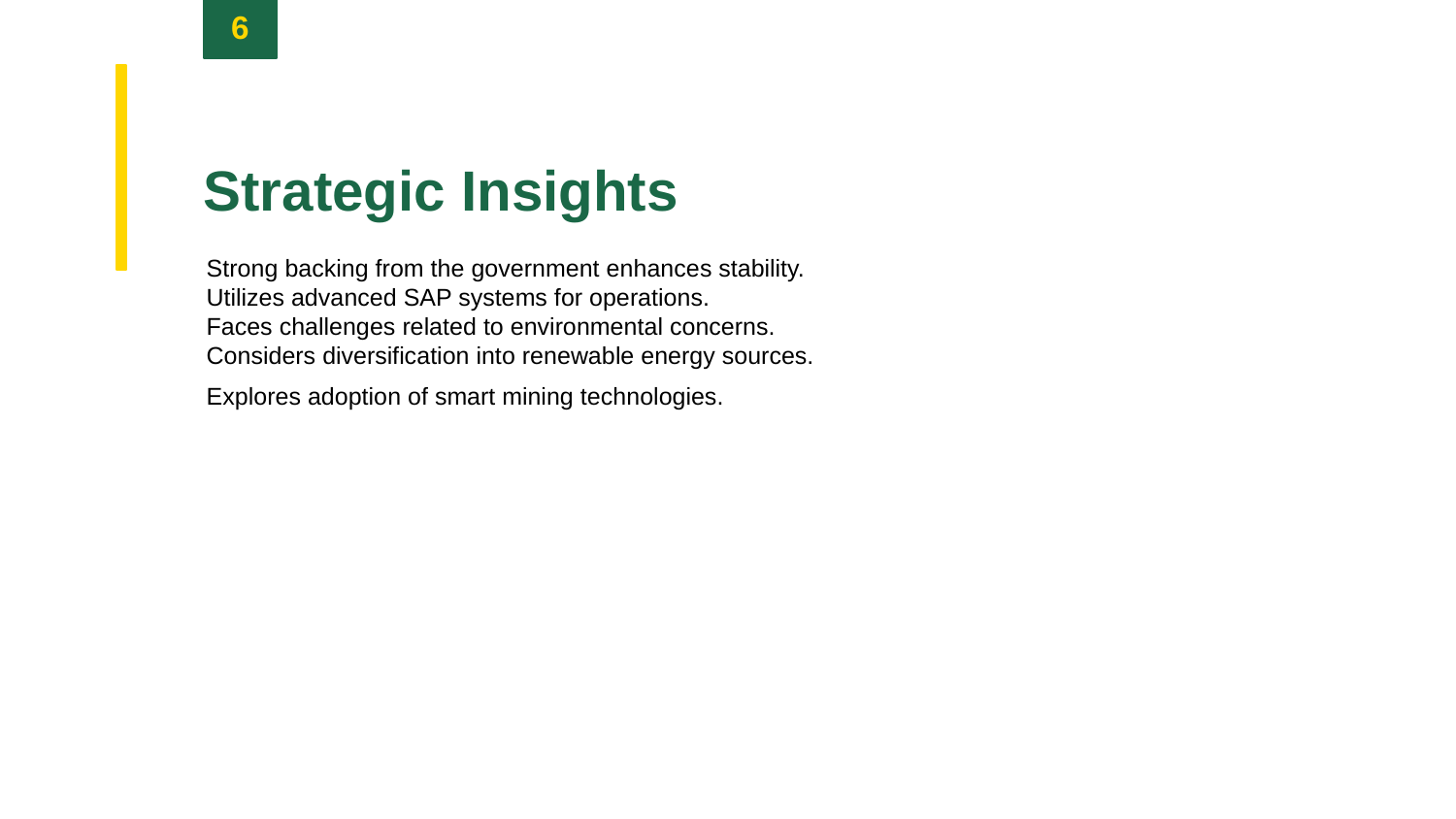

6

Strategic Insights
Strong backing from the government enhances stability.
Utilizes advanced SAP systems for operations.
Faces challenges related to environmental concerns.
Considers diversification into renewable energy sources.
Explores adoption of smart mining technologies.